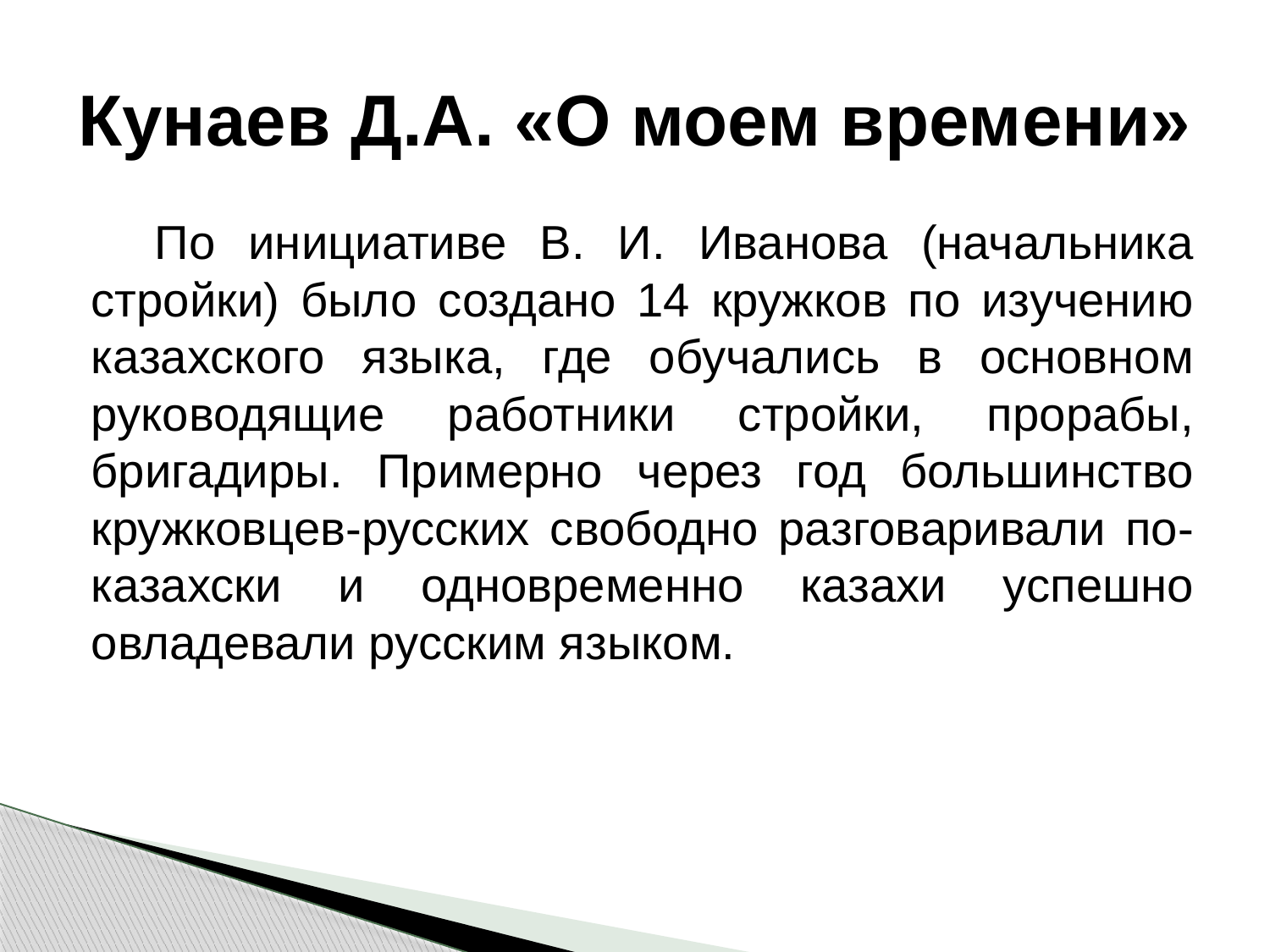

# Кунаев Д.А. «О моем времени»
По инициативе В. И. Иванова (начальника стройки) было создано 14 кружков по изучению казахского языка, где обучались в основном руководящие работники стройки, прорабы, бригадиры. Примерно через год большинство кружковцев-русских свободно разговаривали по-казахски и одновременно казахи успешно овладевали русским языком.